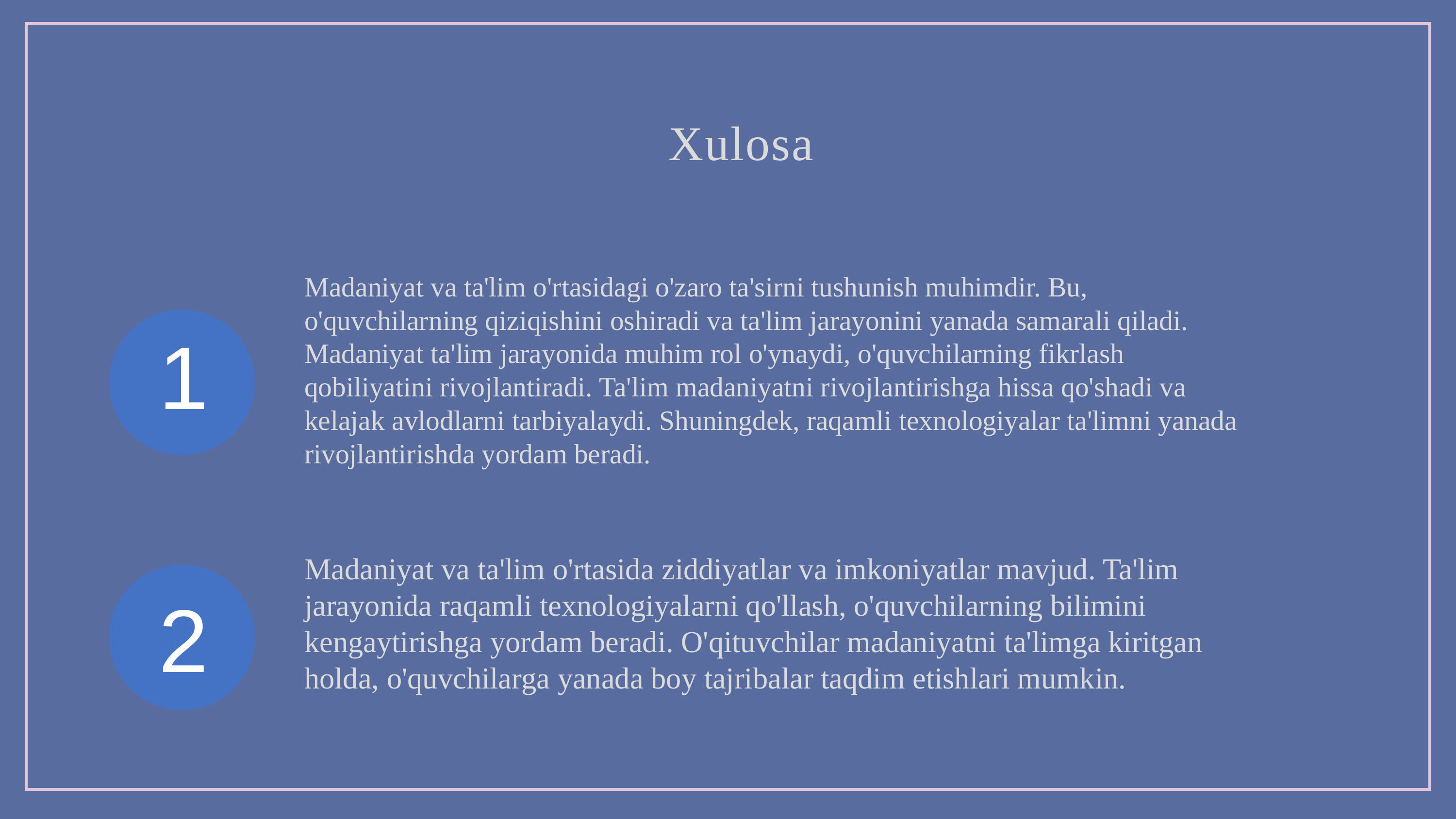

# Xulosa
Madaniyat va ta'lim o'rtasidagi o'zaro ta'sirni tushunish muhimdir. Bu, o'quvchilarning qiziqishini oshiradi va ta'lim jarayonini yanada samarali qiladi. Madaniyat ta'lim jarayonida muhim rol o'ynaydi, o'quvchilarning fikrlash qobiliyatini rivojlantiradi. Ta'lim madaniyatni rivojlantirishga hissa qo'shadi va kelajak avlodlarni tarbiyalaydi. Shuningdek, raqamli texnologiyalar ta'limni yanada rivojlantirishda yordam beradi.
Madaniyat va ta'lim o'rtasida ziddiyatlar va imkoniyatlar mavjud. Ta'lim jarayonida raqamli texnologiyalarni qo'llash, o'quvchilarning bilimini kengaytirishga yordam beradi. O'qituvchilar madaniyatni ta'limga kiritgan holda, o'quvchilarga yanada boy tajribalar taqdim etishlari mumkin.